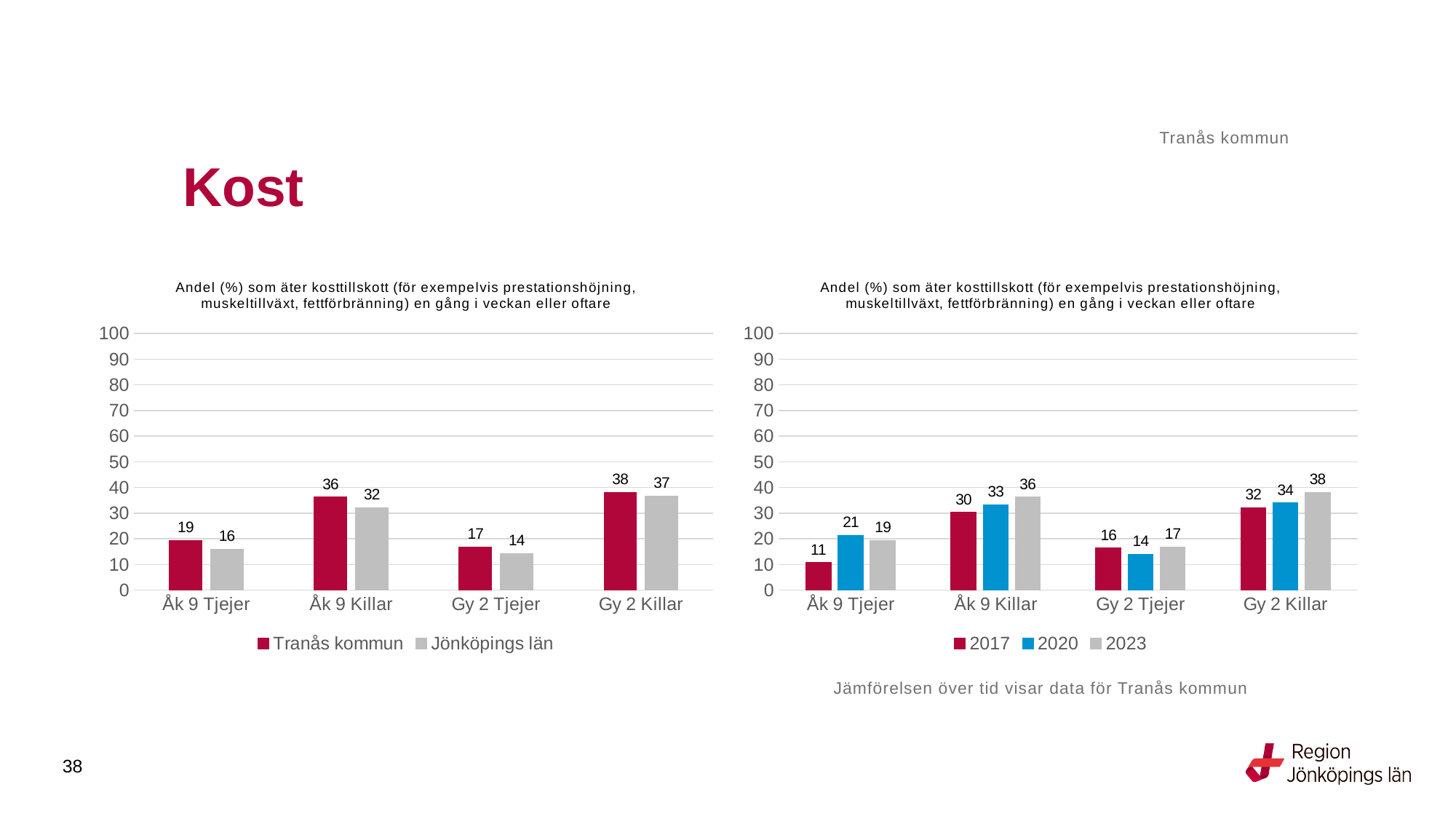

Tranås kommun
# Kost

### Chart: Andel (%) som äter kosttillskott (för exempelvis prestationshöjning, muskeltillväxt, fettförbränning) en gång i veckan eller oftare

| Category | Tranås kommun | Jönköpings län |
|---|---|---|
| Åk 9 Tjejer | 19.4805 | 16.0703 |
| Åk 9 Killar | 36.2637 | 32.1168 |
| Gy 2 Tjejer | 16.8675 | 14.3249 |
| Gy 2 Killar | 38.1356 | 36.7716 |

### Chart: Andel (%) som äter kosttillskott (för exempelvis prestationshöjning, muskeltillväxt, fettförbränning) en gång i veckan eller oftare

| Category | 2017 | 2020 | 2023 |
|---|---|---|---|
| Åk 9 Tjejer | 10.7527 | 21.4286 | 19.4805 |
| Åk 9 Killar | 30.303 | 33.3333 | 36.2637 |
| Gy 2 Tjejer | 16.4557 | 14.0625 | 16.8675 |
| Gy 2 Killar | 32.2222 | 34.1176 | 38.1356 |
Jämförelsen över tid visar data för Tranås kommun
38